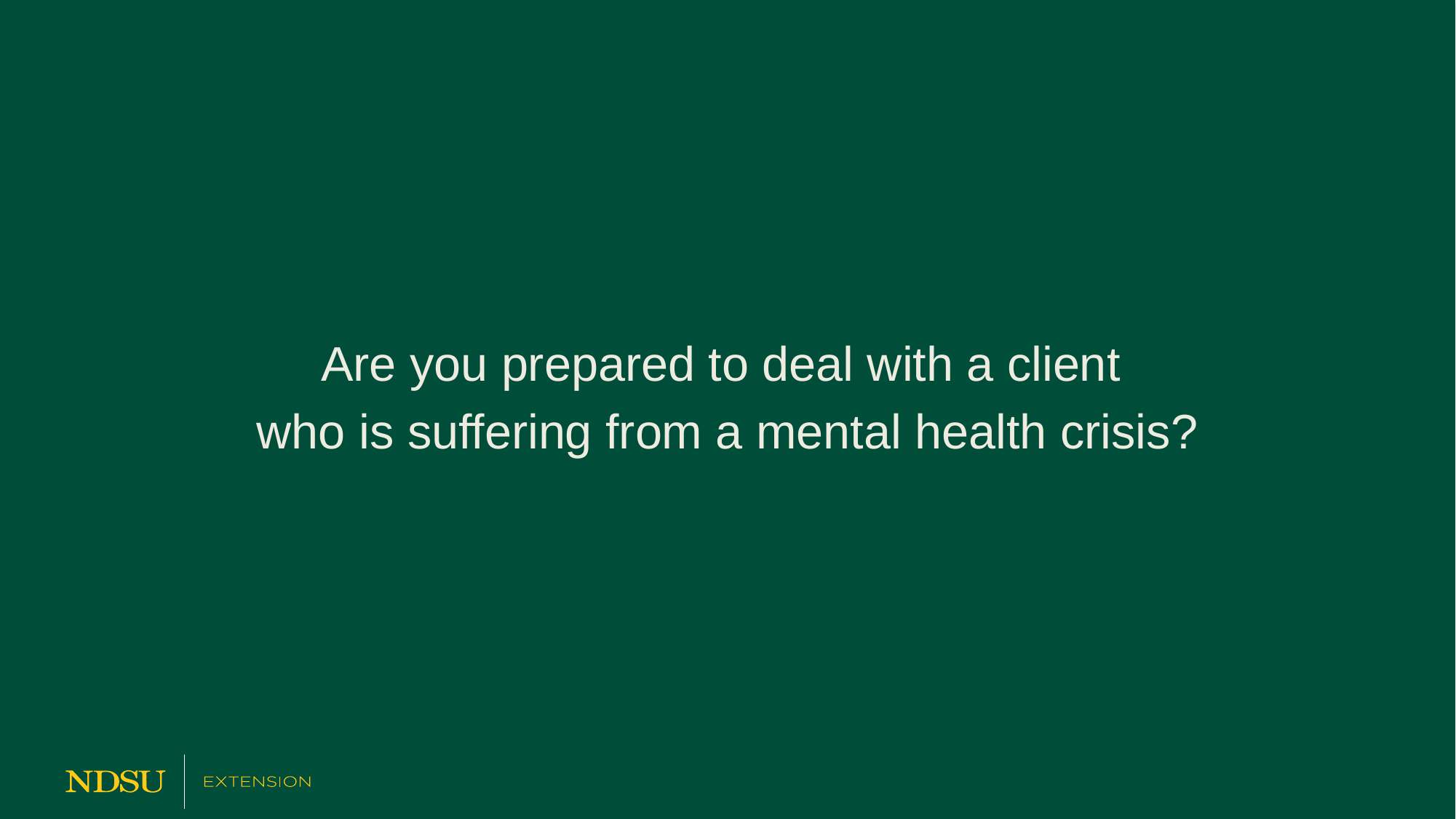

#

Are you prepared to deal with a client
who is suffering from a mental health crisis?